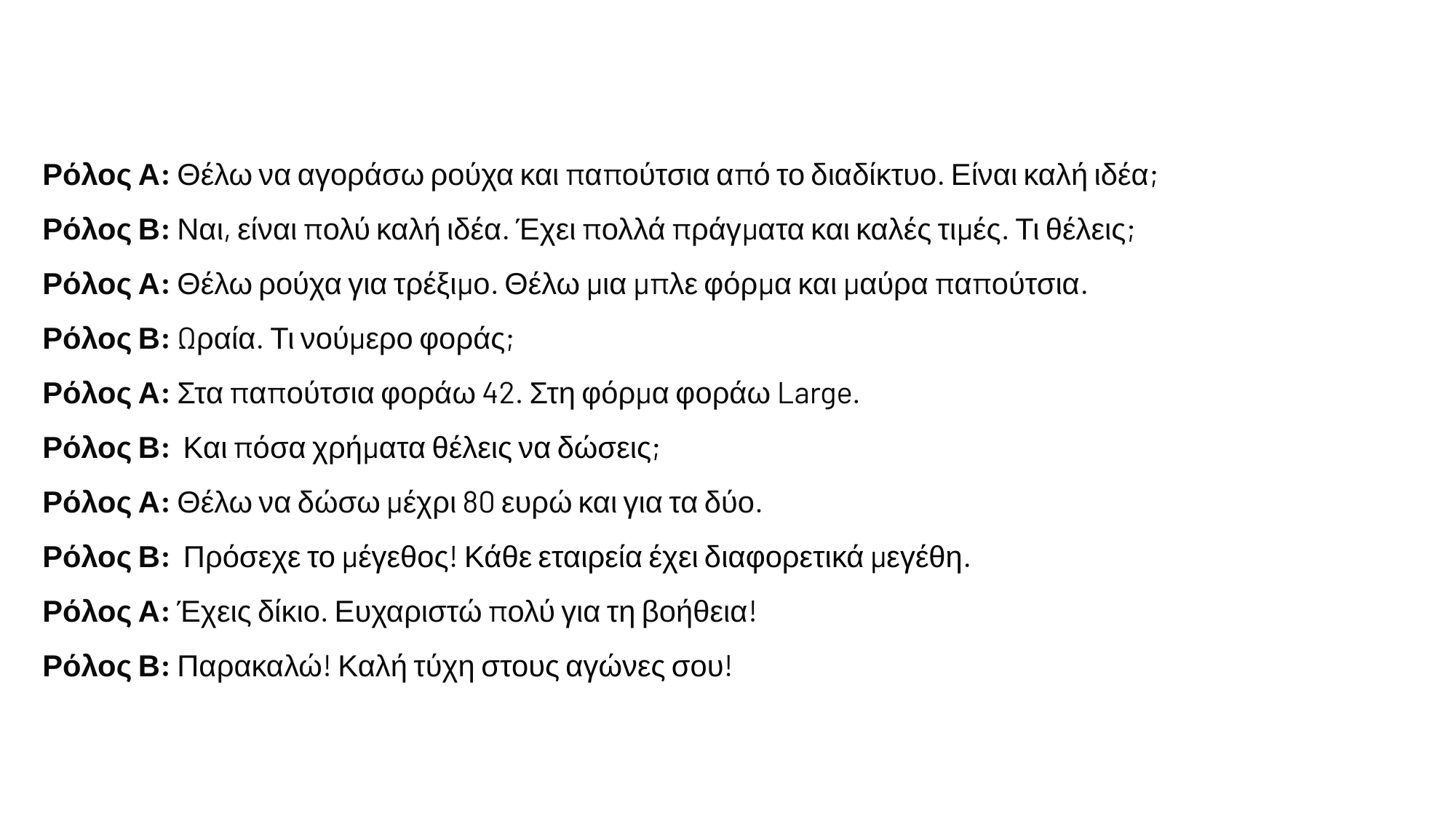

Ρόλος Α: Θέλω να αγοράσω ρούχα και παπούτσια από το διαδίκτυο. Είναι καλή ιδέα;
Ρόλος Β: Ναι, είναι πολύ καλή ιδέα. Έχει πολλά πράγματα και καλές τιμές. Τι θέλεις;
Ρόλος Α: Θέλω ρούχα για τρέξιμο. Θέλω μια μπλε φόρμα και μαύρα παπούτσια.
Ρόλος Β: Ωραία. Τι νούμερο φοράς;
Ρόλος Α: Στα παπούτσια φοράω 42. Στη φόρμα φοράω Large.
Ρόλος Β:  Και πόσα χρήματα θέλεις να δώσεις;
Ρόλος Α: Θέλω να δώσω μέχρι 80 ευρώ και για τα δύο.
Ρόλος Β:  Πρόσεχε το μέγεθος! Κάθε εταιρεία έχει διαφορετικά μεγέθη.
Ρόλος Α: Έχεις δίκιο. Ευχαριστώ πολύ για τη βοήθεια!
Ρόλος Β: Παρακαλώ! Καλή τύχη στους αγώνες σου!